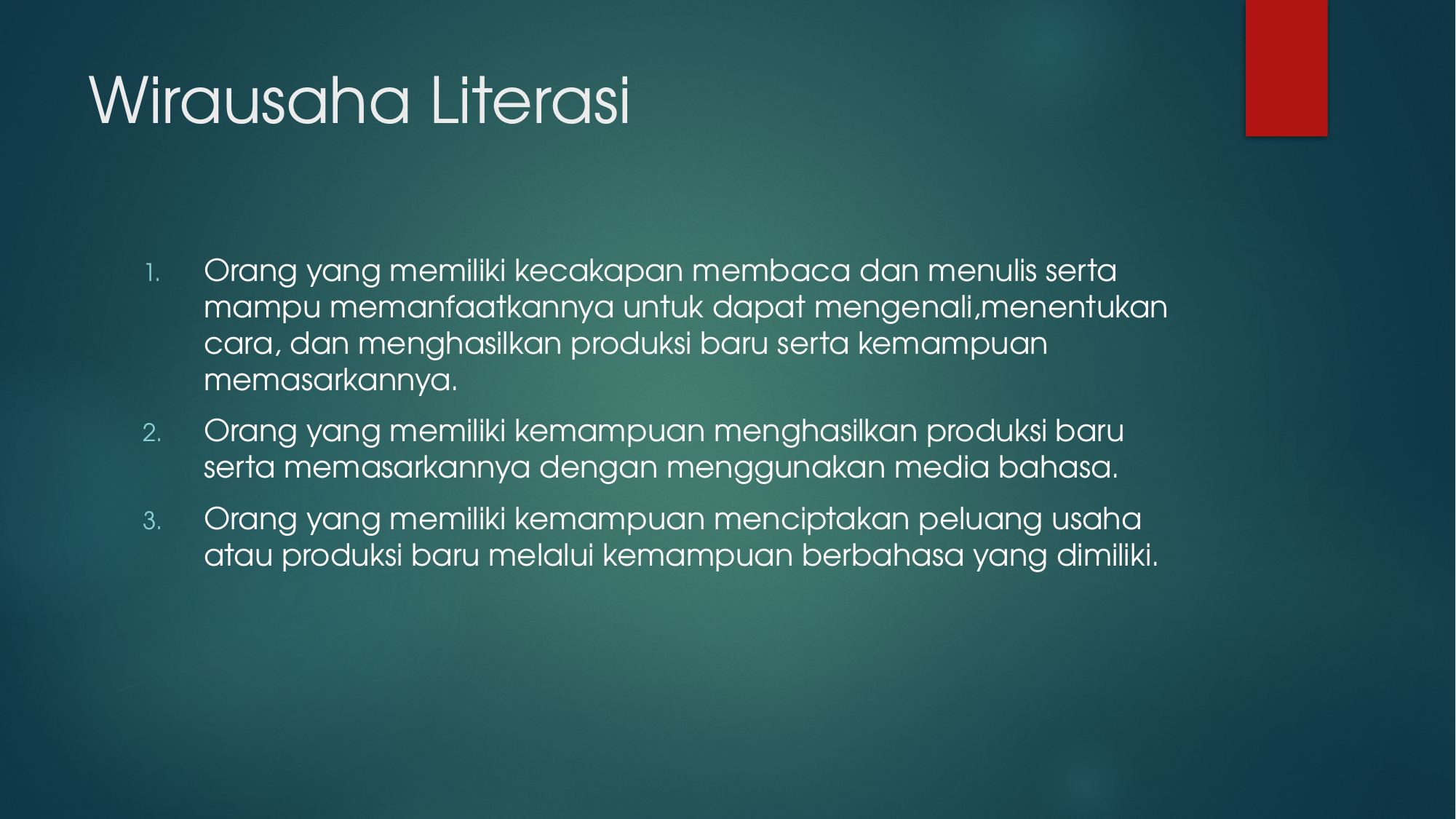

# Wirausaha Literasi
Orang yang memiliki kecakapan membaca dan menulis serta mampu memanfaatkannya untuk dapat mengenali,menentukan cara, dan menghasilkan produksi baru serta kemampuan memasarkannya.
Orang yang memiliki kemampuan menghasilkan produksi baru serta memasarkannya dengan menggunakan media bahasa.
Orang yang memiliki kemampuan menciptakan peluang usaha atau produksi baru melalui kemampuan berbahasa yang dimiliki.